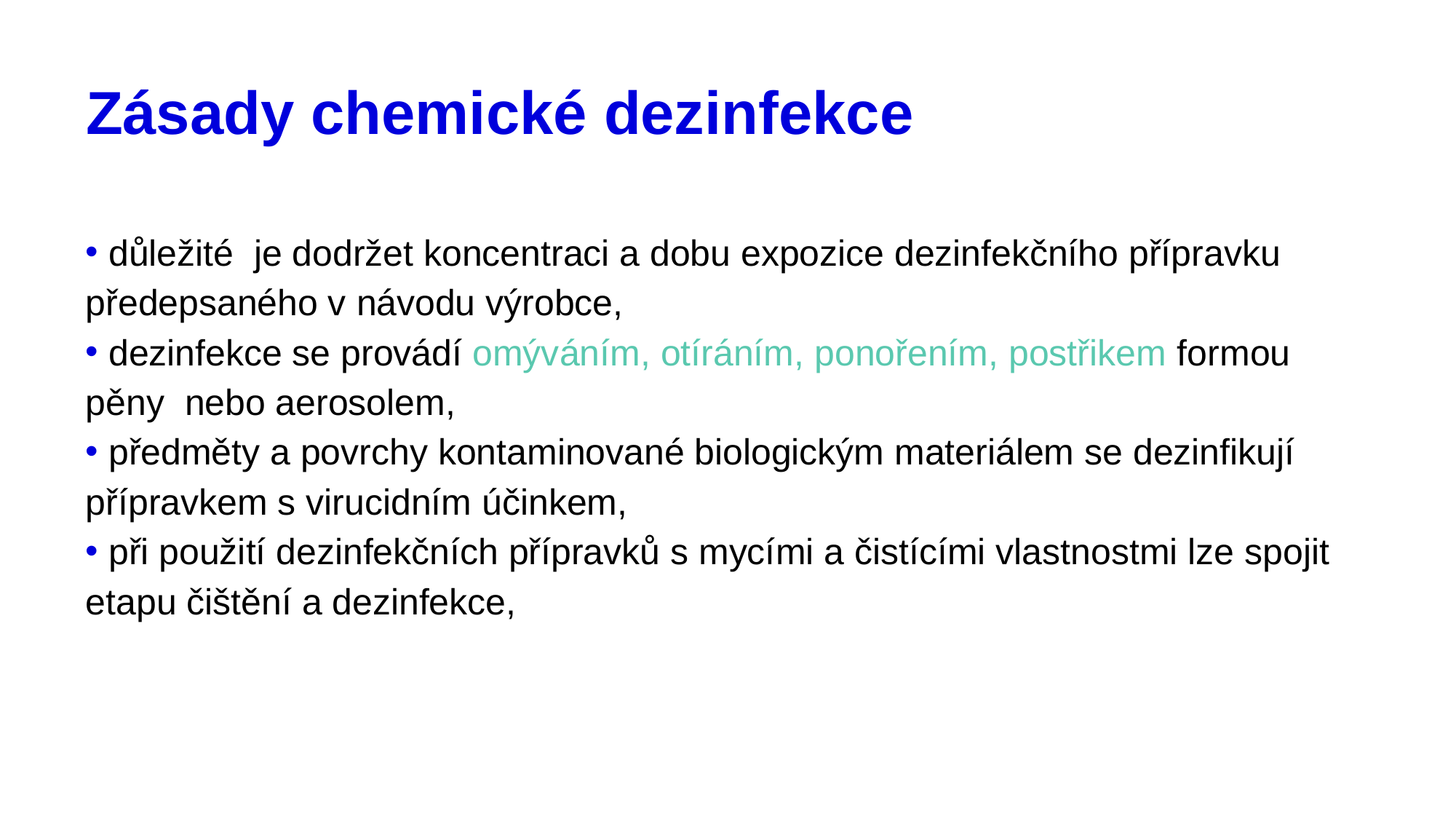

# Zásady chemické dezinfekce
 důležité  je dodržet koncentraci a dobu expozice dezinfekčního přípravku předepsaného v návodu výrobce,
 dezinfekce se provádí omýváním, otíráním, ponořením, postřikem formou pěny  nebo aerosolem,
 předměty a povrchy kontaminované biologickým materiálem se dezinfikují přípravkem s virucidním účinkem,
 při použití dezinfekčních přípravků s mycími a čistícími vlastnostmi lze spojit etapu čištění a dezinfekce,